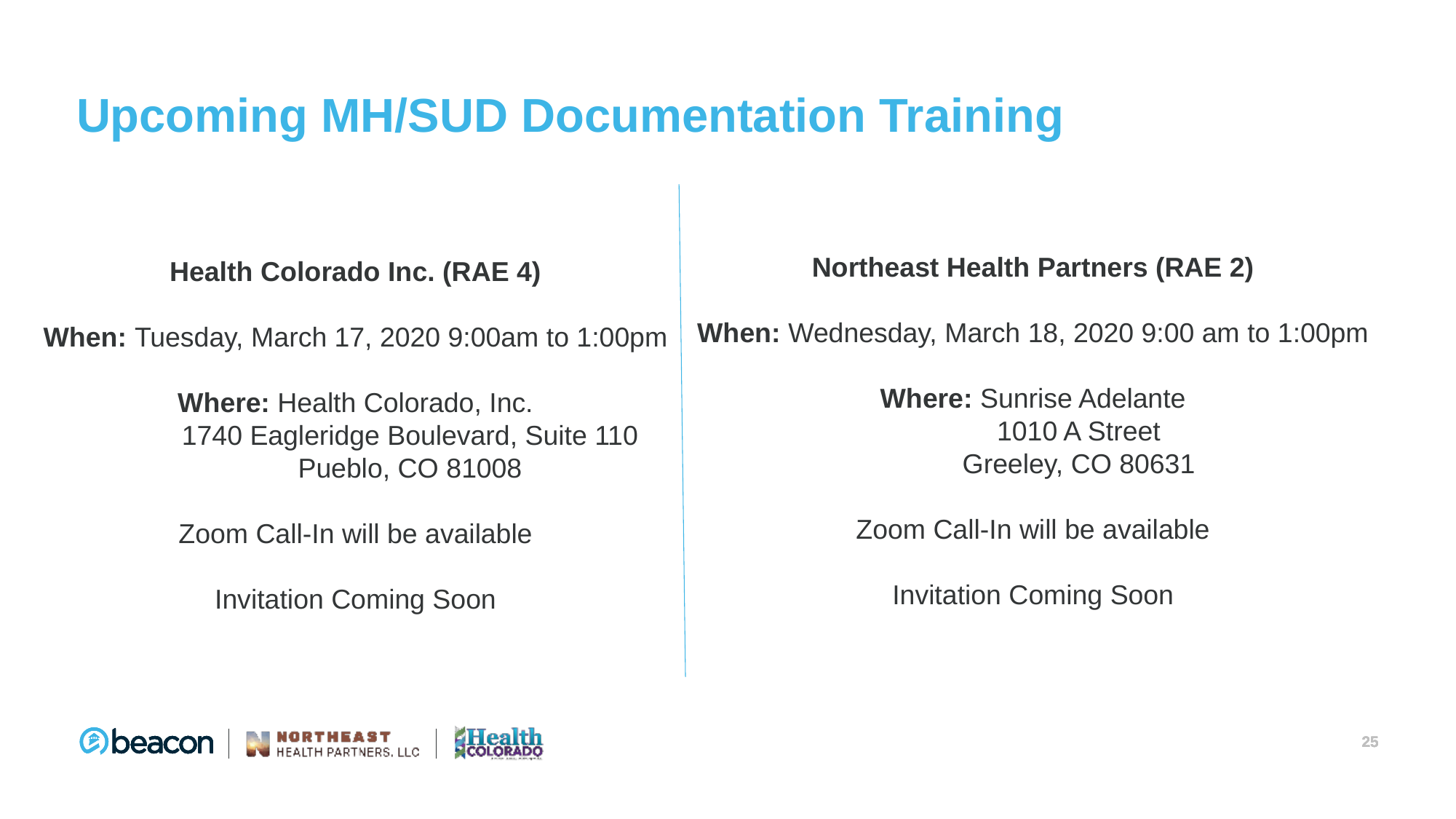

# Upcoming MH/SUD Documentation Training

Northeast Health Partners (RAE 2)

When: Wednesday, March 18, 2020 9:00 am to 1:00pm

Where: Sunrise Adelante
            1010 A Street
            Greeley, CO 80631

Zoom Call-In will be available

Invitation Coming Soon
Health Colorado Inc. (RAE 4)

When: Tuesday, March 17, 2020 9:00am to 1:00pm

Where: Health Colorado, Inc.
	1740 Eagleridge Boulevard, Suite 110
	Pueblo, CO 81008

Zoom Call-In will be available

Invitation Coming Soon